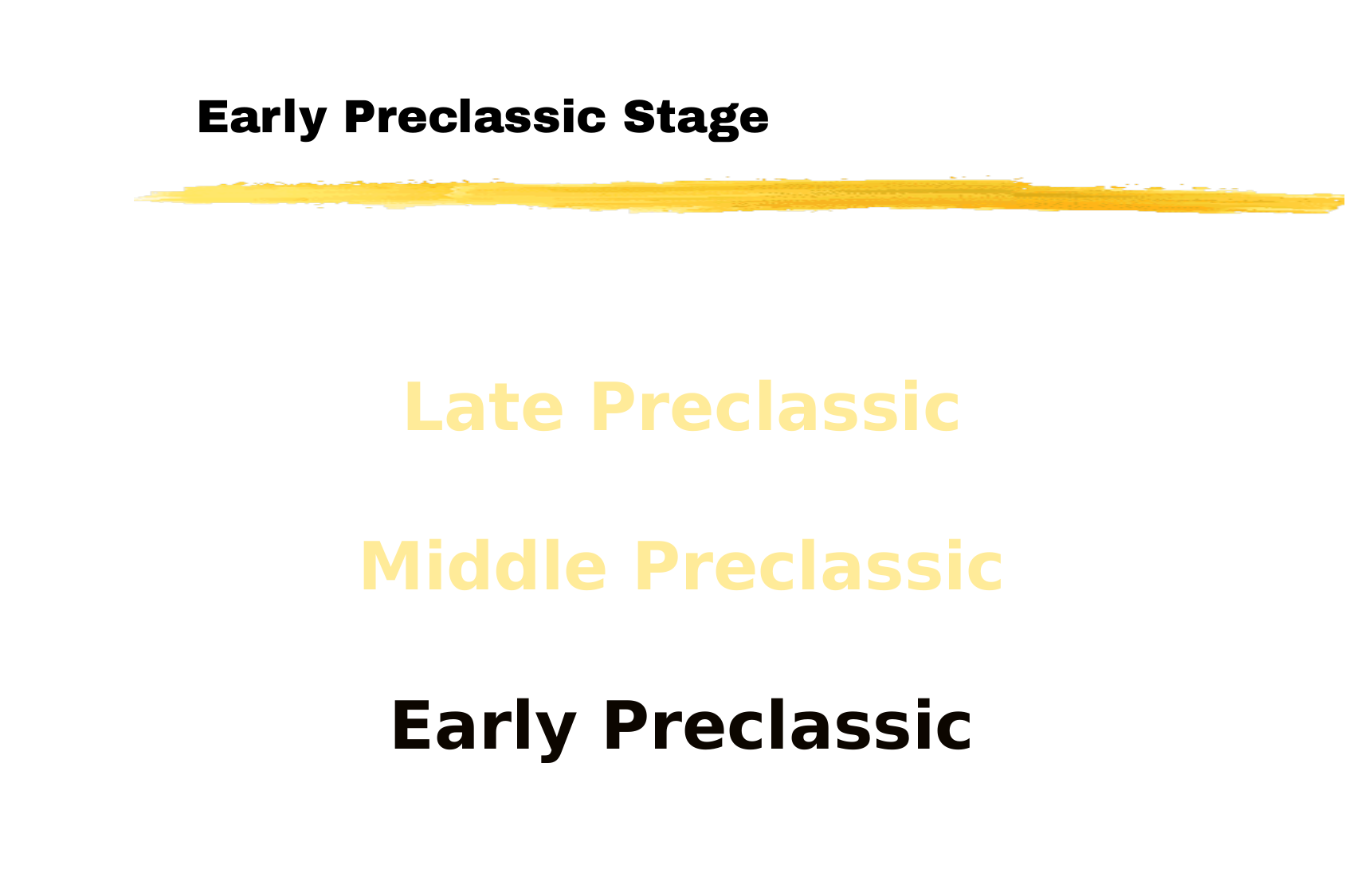

Early Preclassic Stage
Late Preclassic

Middle Preclassic

Early Preclassic